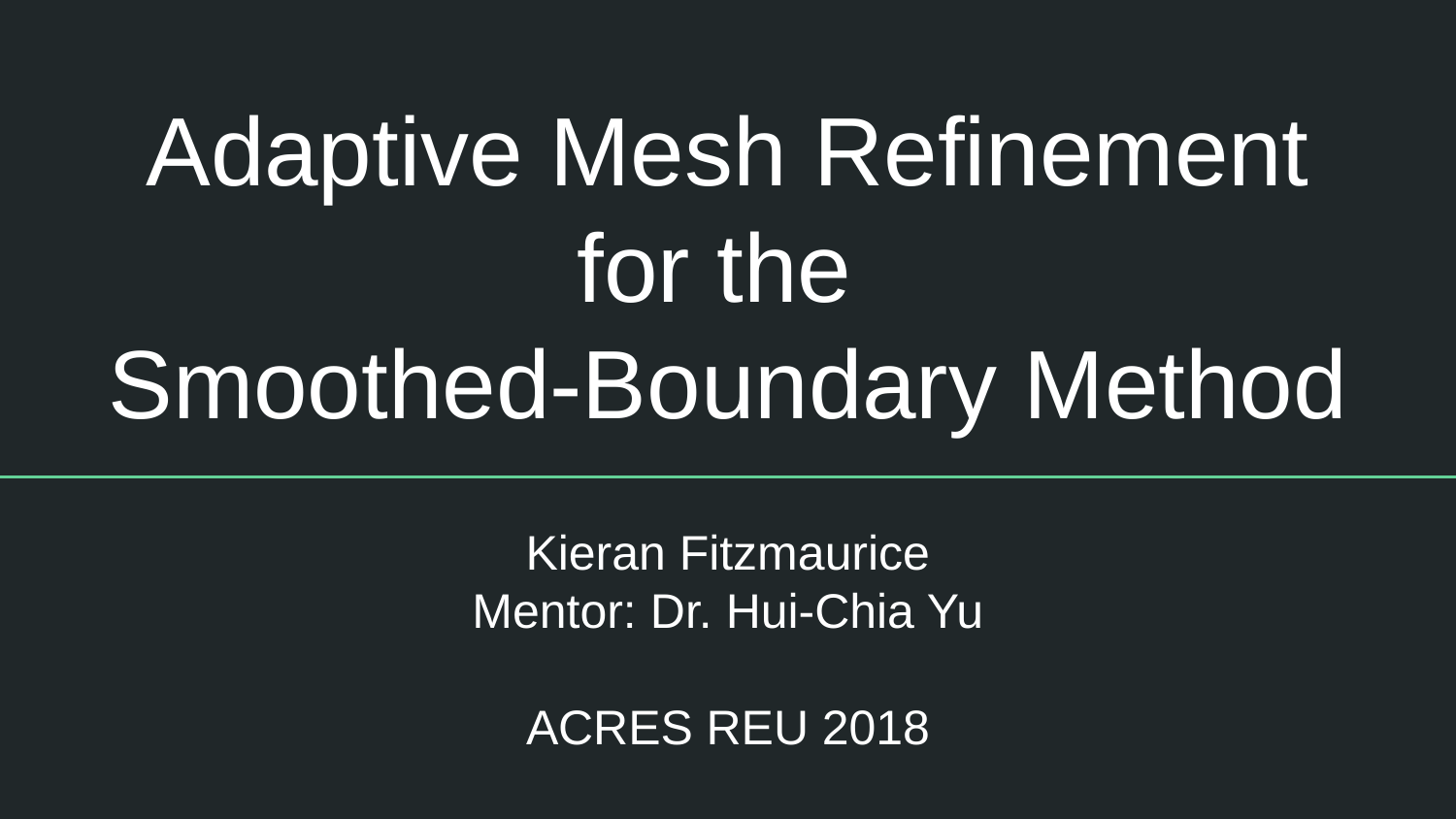

# Adaptive Mesh Refinement
for the
Smoothed-Boundary Method
Kieran Fitzmaurice
Mentor: Dr. Hui-Chia Yu

ACRES REU 2018